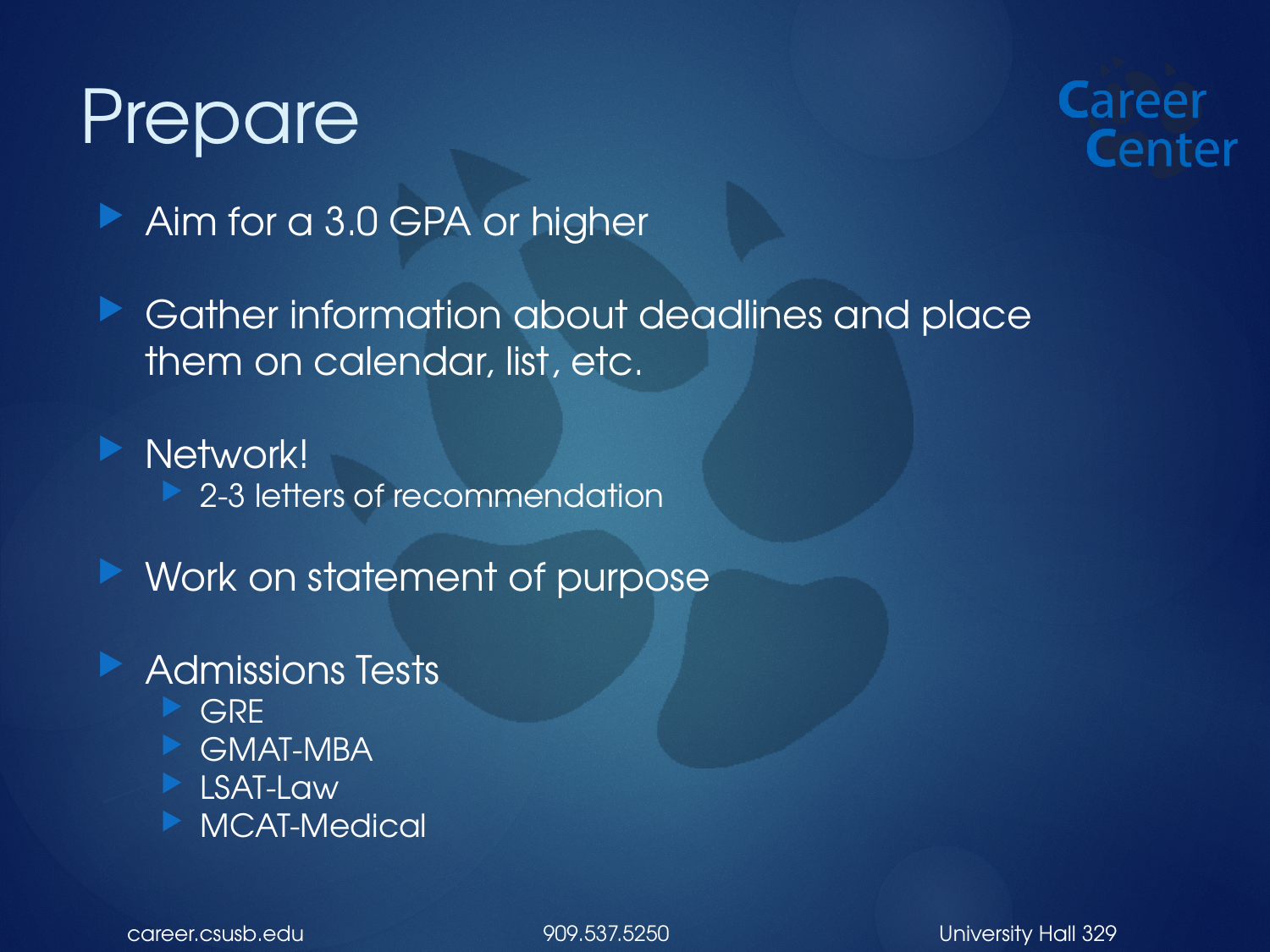

# Prepare
Aim for a 3.0 GPA or higher

Gather information about deadlines and place them on calendar, list, etc.

Network!
2-3 letters of recommendation

Work on statement of purpose

Admissions Tests
GRE
GMAT-MBA
LSAT-Law
MCAT-Medical